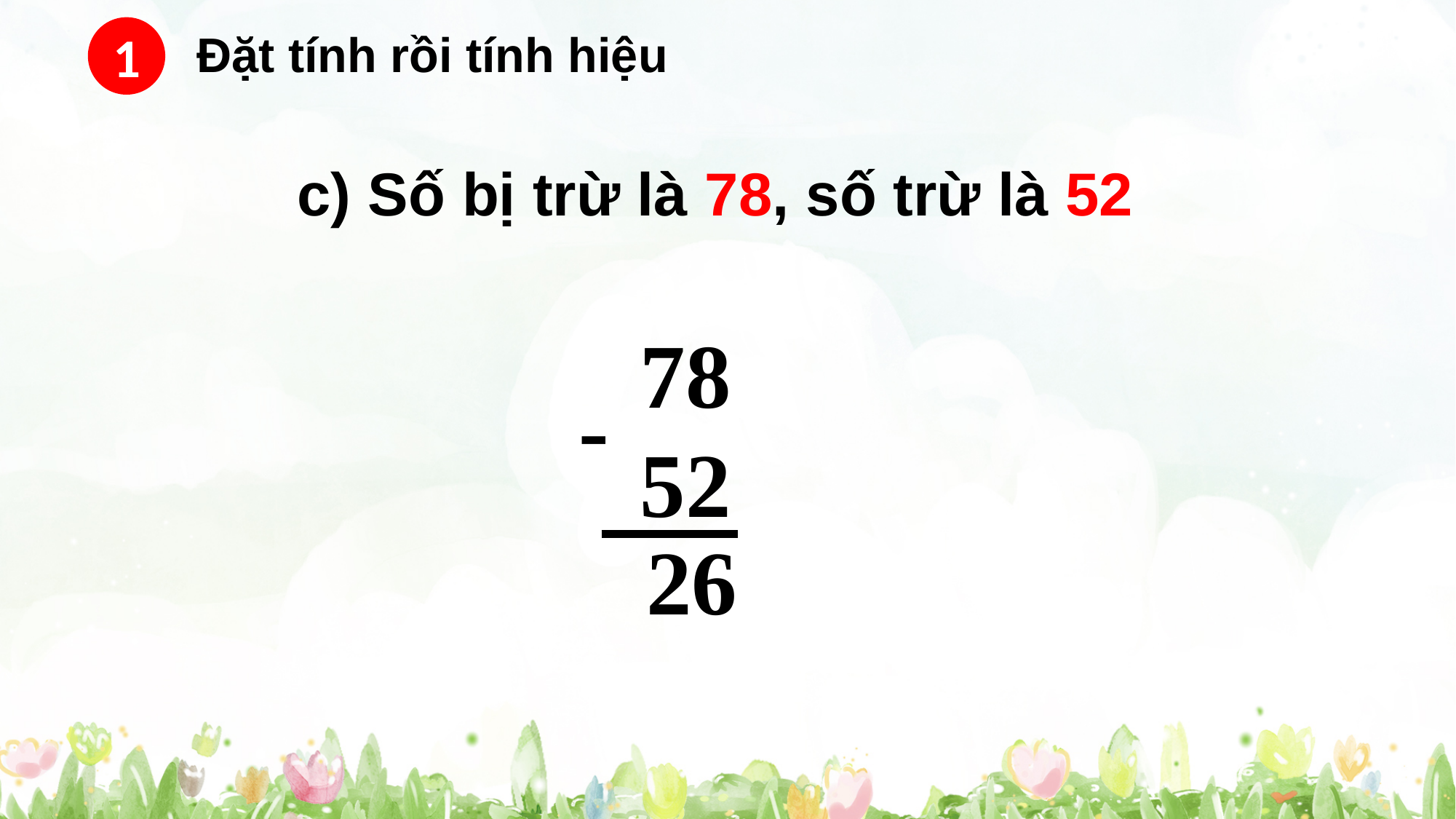

1
Đặt tính rồi tính hiệu
c) Số bị trừ là 78, số trừ là 52
78
52

-
26